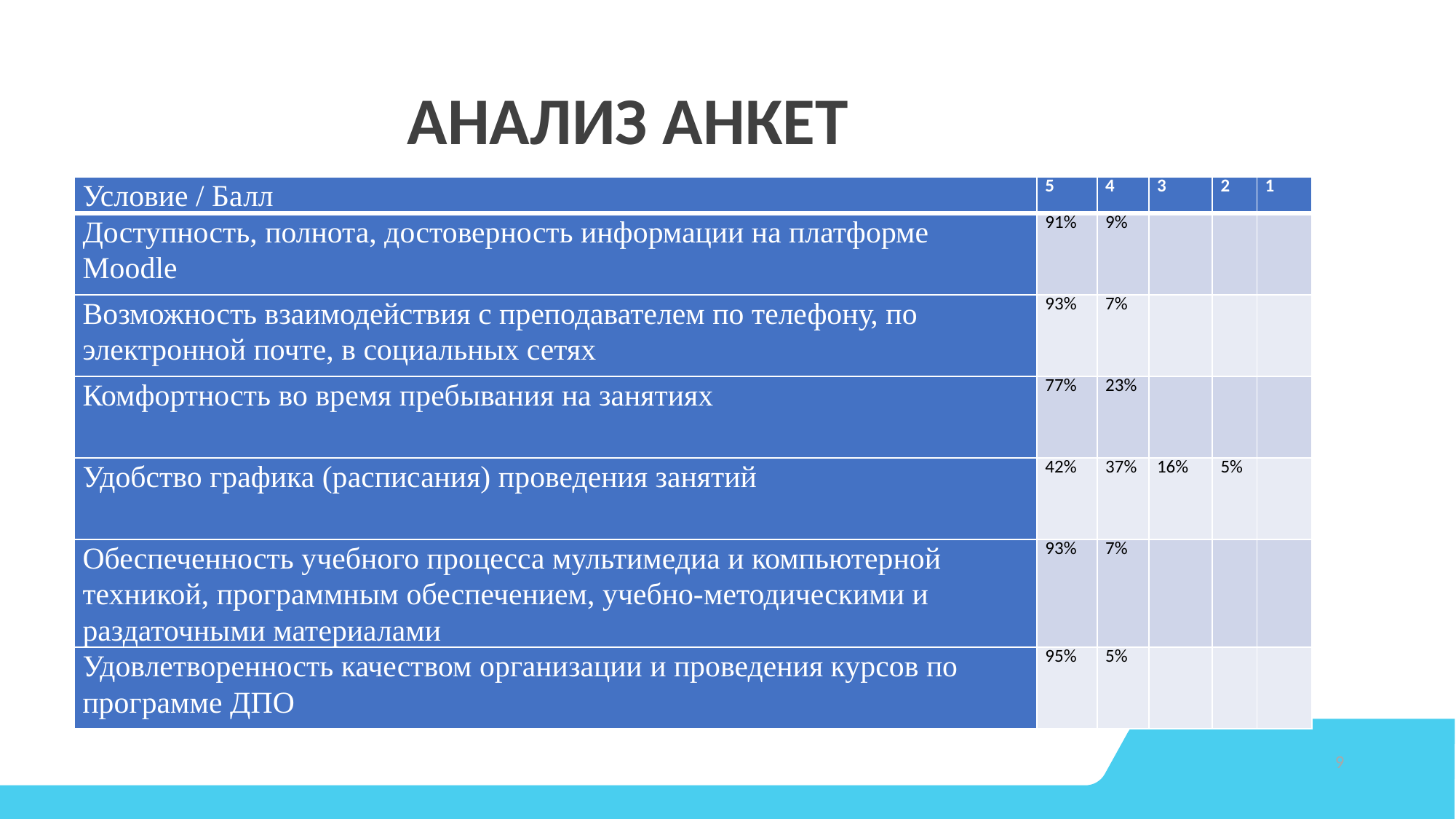

# Анализ анкет
| Условие / Балл | 5 | 4 | 3 | 2 | 1 |
| --- | --- | --- | --- | --- | --- |
| Доступность, полнота, достоверность информации на платформе Moodle | 91% | 9% |  |  |  |
| Возможность взаимодействия с преподавателем по телефону, по электронной почте, в социальных сетях | 93% | 7% |  |  |  |
| Комфортность во время пребывания на занятиях | 77% | 23% |  |  |  |
| Удобство графика (расписания) проведения занятий | 42% | 37% | 16% | 5% |  |
| Обеспеченность учебного процесса мультимедиа и компьютерной техникой, программным обеспечением, учебно-методическими и раздаточными материалами | 93% | 7% |  |  |  |
| Удовлетворенность качеством организации и проведения курсов по программе ДПО | 95% | 5% |  |  |  |
9